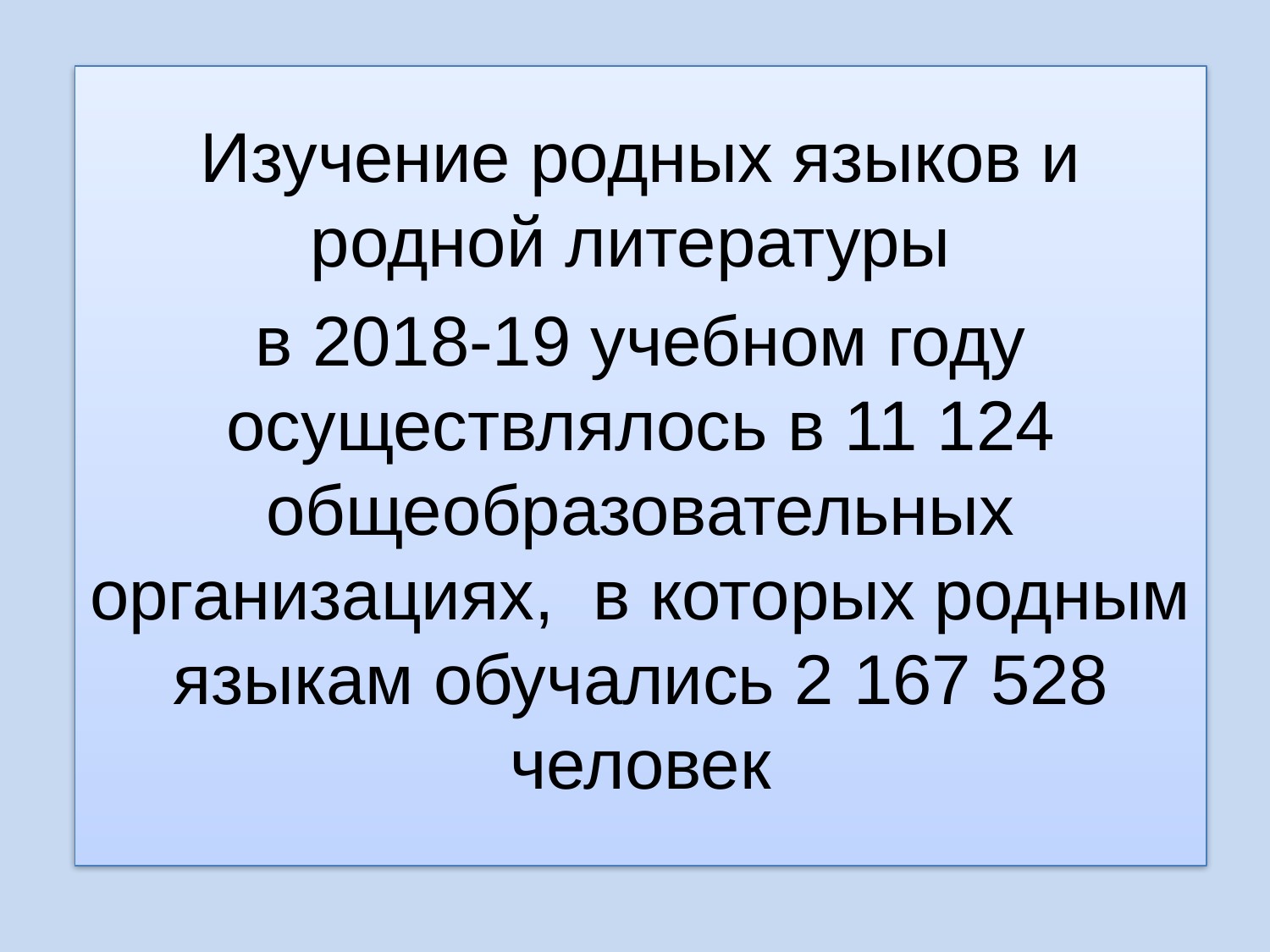

Изучение родных языков и родной литературы
в 2018-19 учебном году осуществлялось в 11 124 общеобразовательных организациях,  в которых родным языкам обучались 2 167 528 человек